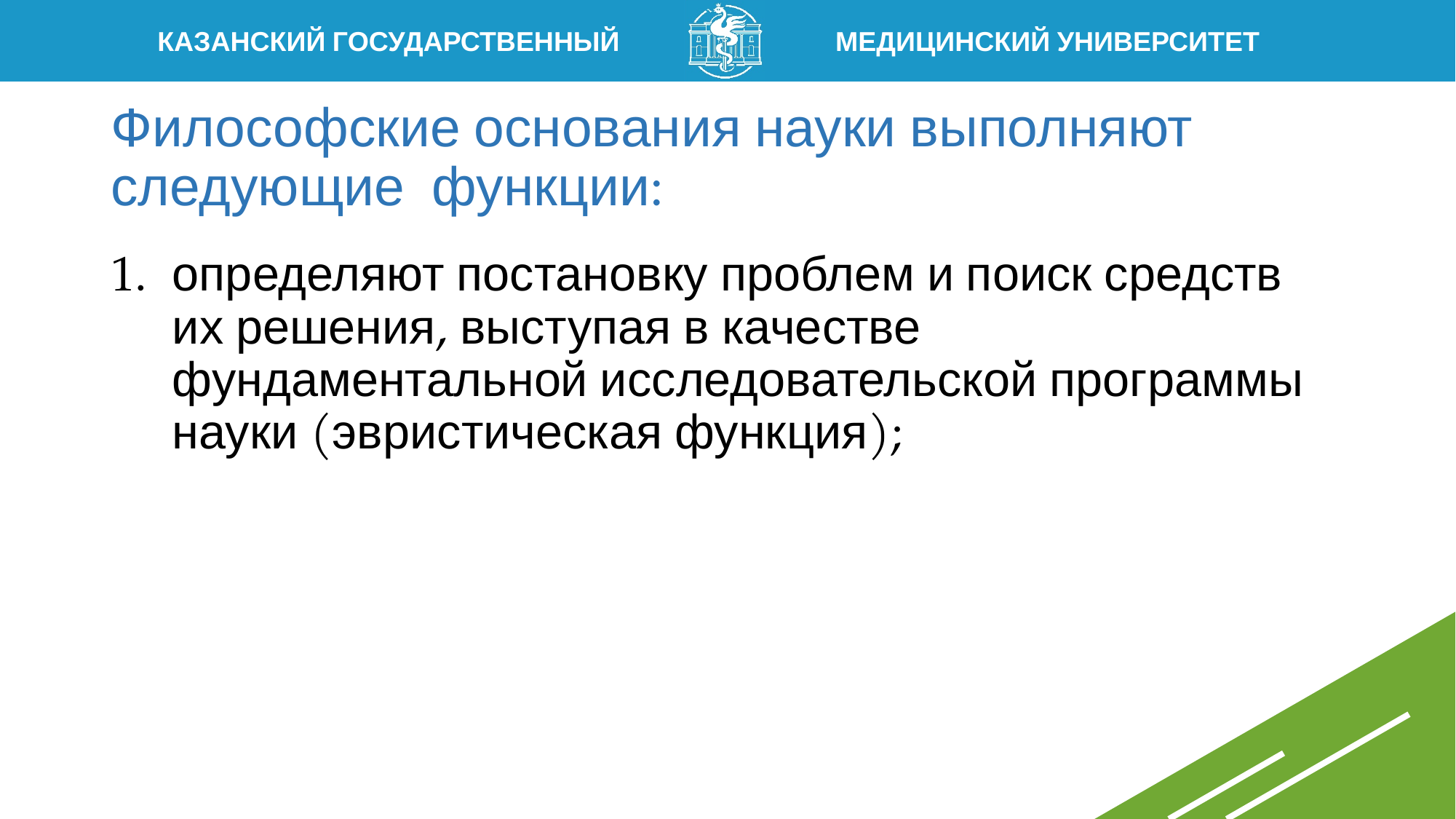

# Философские основания науки выполняют следующие  функции:
определяют постановку проблем и поиск средств их решения, выступая в качестве фундаментальной исследовательской программы науки (эвристическая функция);